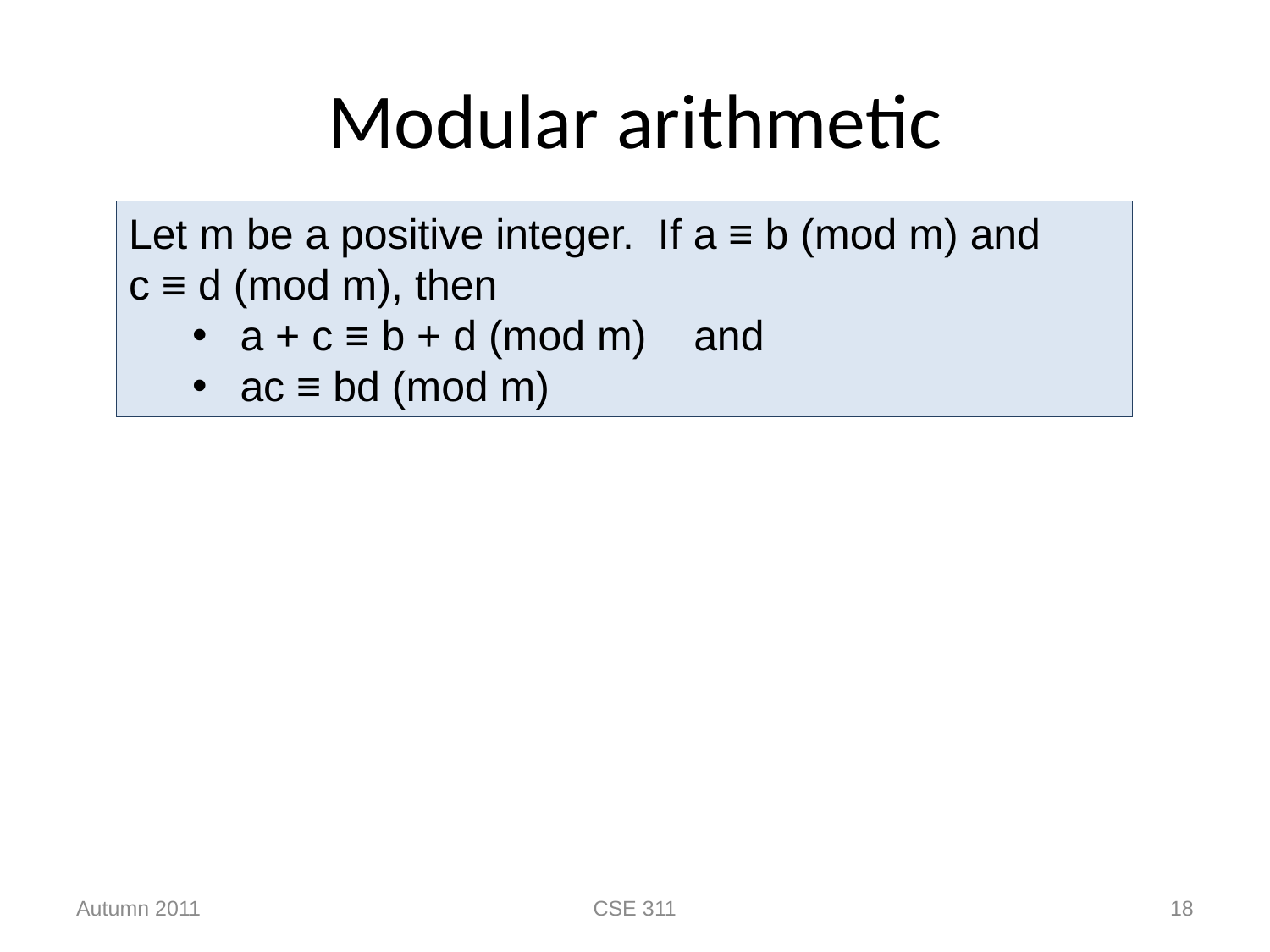

# Modular arithmetic
Let m be a positive integer.  If a ≡ b (mod m) and     c ≡ d (mod m), then
a + c ≡ b + d (mod m)    and
ac ≡ bd (mod m)
Autumn 2011
CSE 311
18